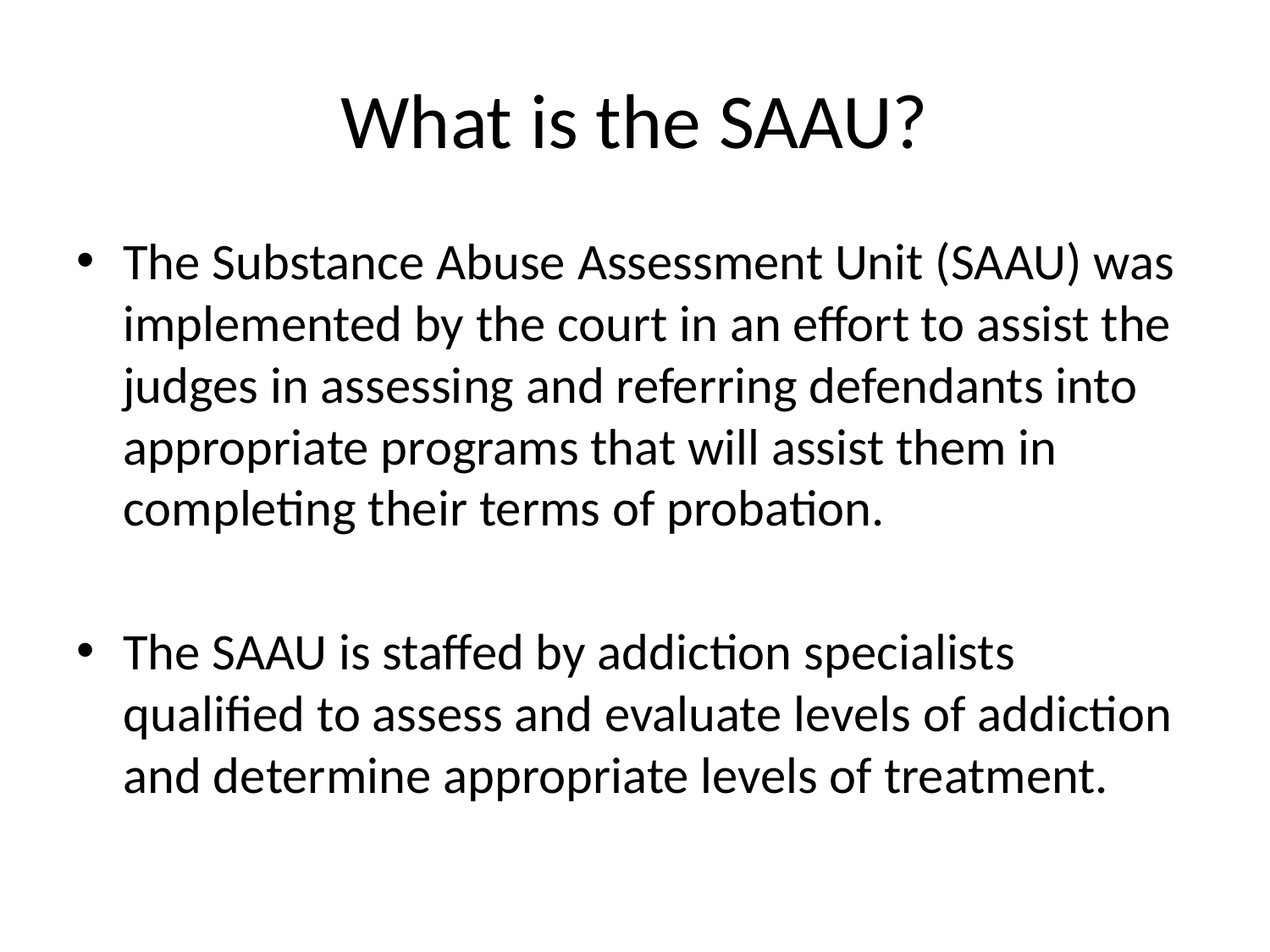

# What is the SAAU?
The Substance Abuse Assessment Unit (SAAU) was implemented by the court in an effort to assist the judges in assessing and referring defendants into appropriate programs that will assist them in completing their terms of probation.

The SAAU is staffed by addiction specialists qualified to assess and evaluate levels of addiction and determine appropriate levels of treatment.